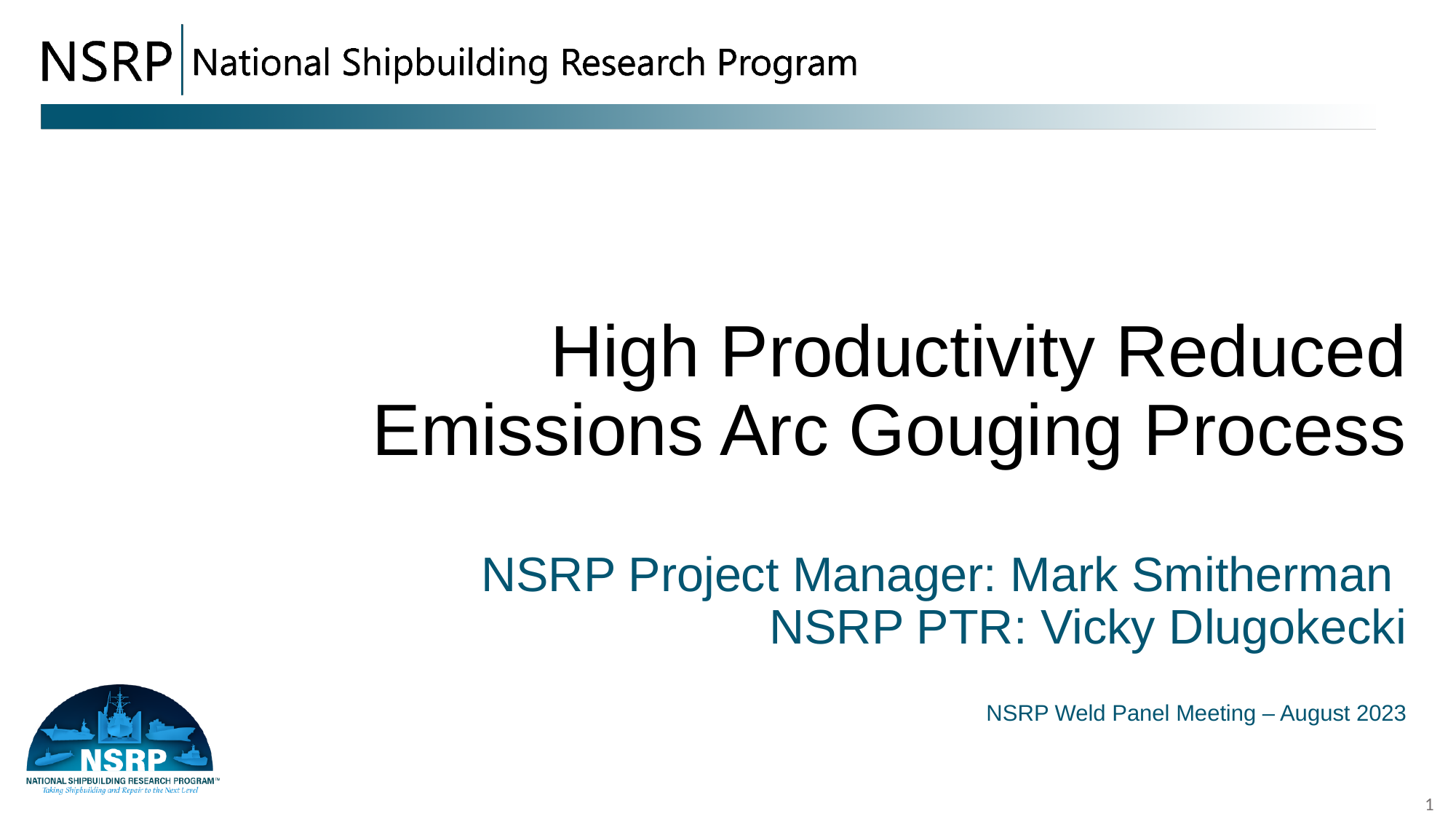

# High Productivity Reduced Emissions Arc Gouging Process NSRP Project Manager: Mark Smitherman NSRP PTR: Vicky Dlugokecki

NSRP Weld Panel Meeting – August 2023
1